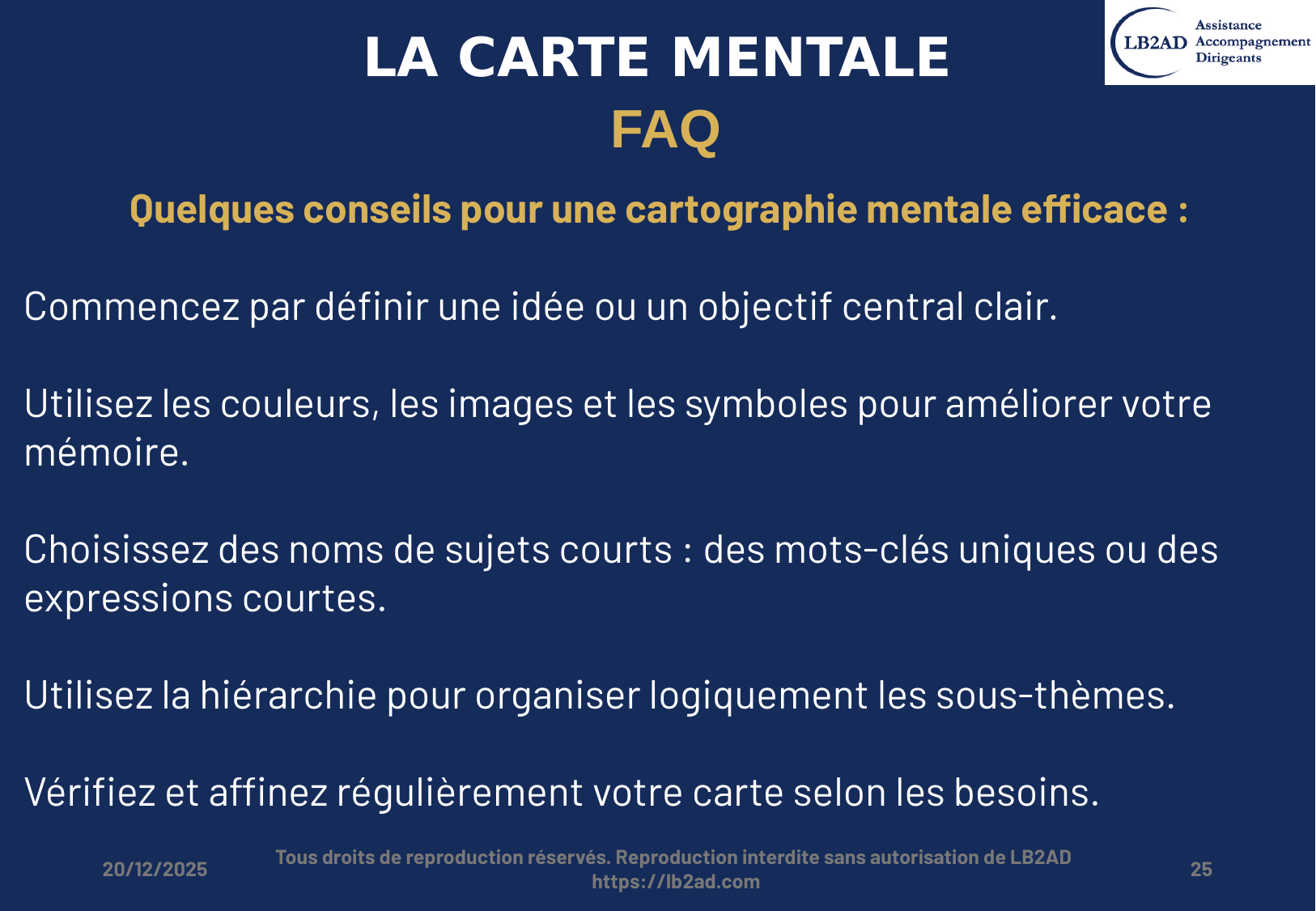

# LA CARTE MENTALE
FAQ
Quelques conseils pour une cartographie mentale efficace :

Commencez par définir une idée ou un objectif central clair.

Utilisez les couleurs, les images et les symboles pour améliorer votre mémoire.

Choisissez des noms de sujets courts : des mots-clés uniques ou des expressions courtes.

Utilisez la hiérarchie pour organiser logiquement les sous-thèmes.

Vérifiez et affinez régulièrement votre carte selon les besoins.
20/12/2025
Tous droits de reproduction réservés. Reproduction interdite sans autorisation de LB2AD  https://lb2ad.com
25